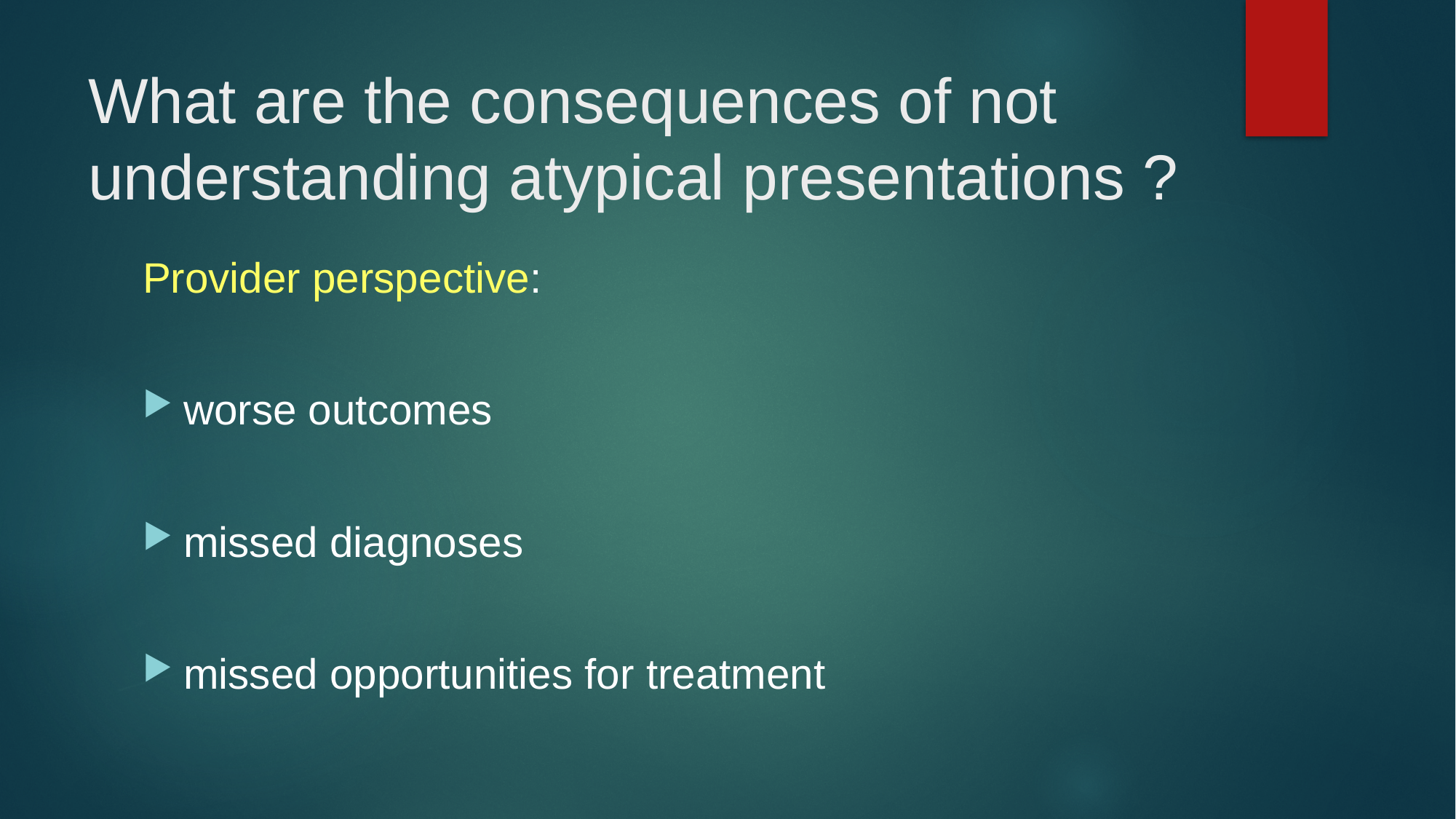

# What are the consequences of not understanding atypical presentations ?
Provider perspective:

worse outcomes

missed diagnoses

missed opportunities for treatment